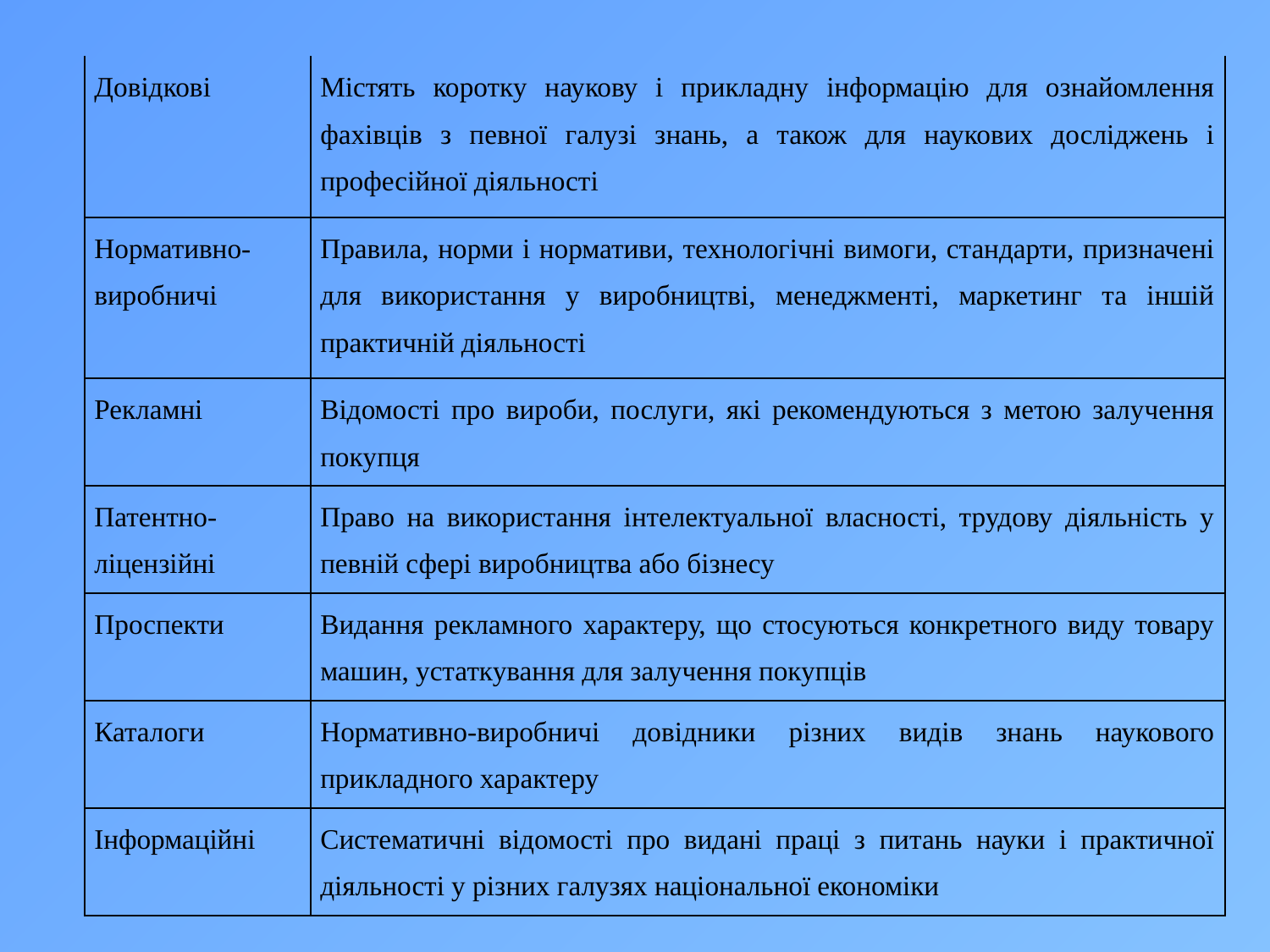

| Довідкові | Містять коротку наукову і прикладну інформацію для ознайомлення фахівців з певної галузі знань, а також для наукових досліджень і професійної діяльності |
| --- | --- |
| Нормативно-виробничі | Правила, норми і нормативи, технологічні вимоги, стандарти, призначені для використання у виробництві, менеджменті, маркетинг та іншій практичній діяльності |
| Рекламні | Відомості про вироби, послуги, які рекомендуються з метою залучення покупця |
| Патентно-ліцензійні | Право на використання інтелектуальної власності, трудову діяльність у певній сфері виробництва або бізнесу |
| Проспекти | Видання рекламного характеру, що стосуються конкретного виду товару машин, устаткування для залучення покупців |
| Каталоги | Нормативно-виробничі довідники різних видів знань наукового прикладного характеру |
| Інформаційні | Систематичні відомості про видані праці з питань науки і практичної діяльності у різних галузях національної економіки |